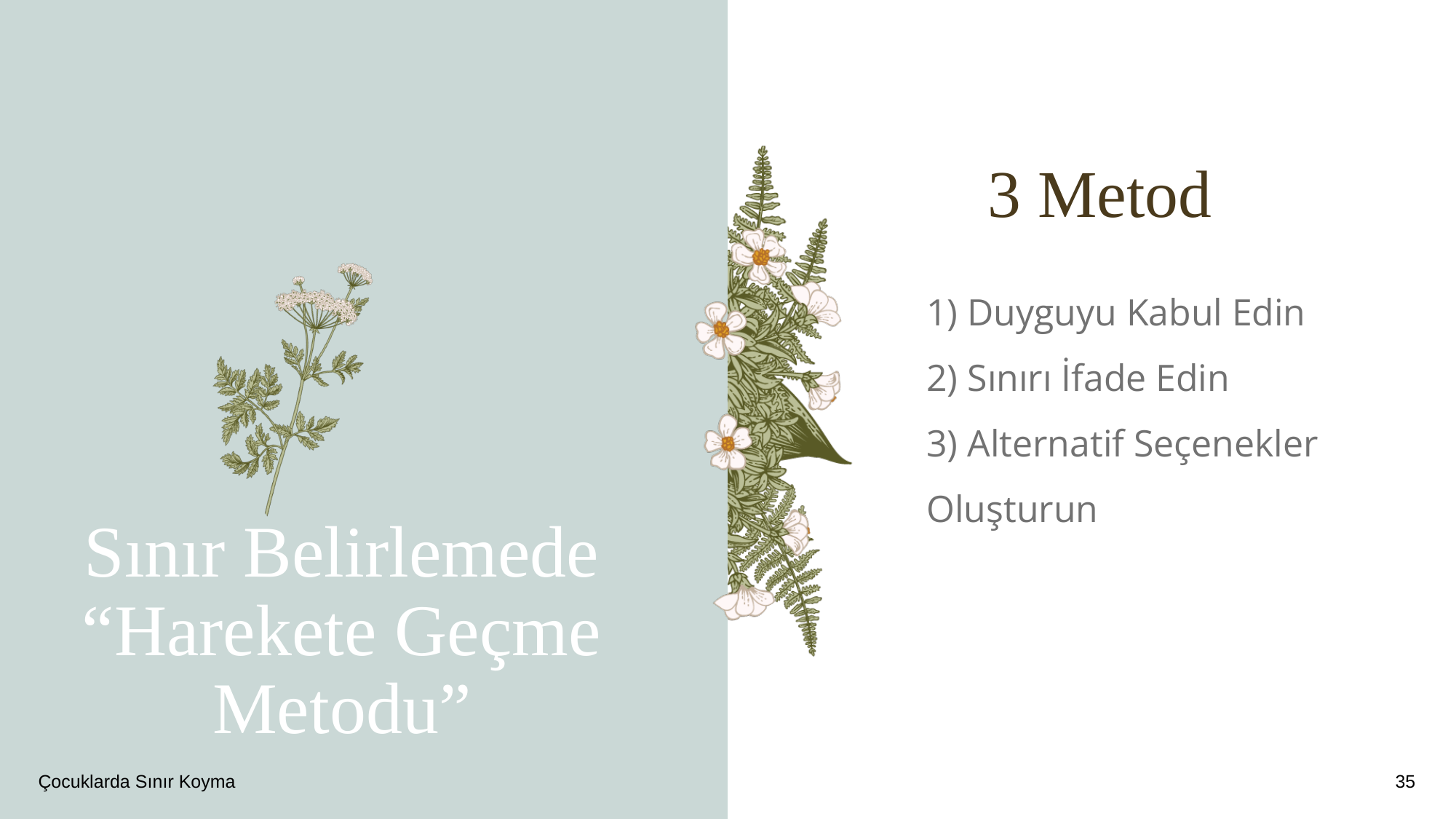

# 3 Metod
1) Duyguyu Kabul Edin
2) Sınırı İfade Edin
3) Alternatif Seçenekler Oluşturun
Sınır Belirlemede “Harekete Geçme Metodu”
Çocuklarda Sınır Koyma
35